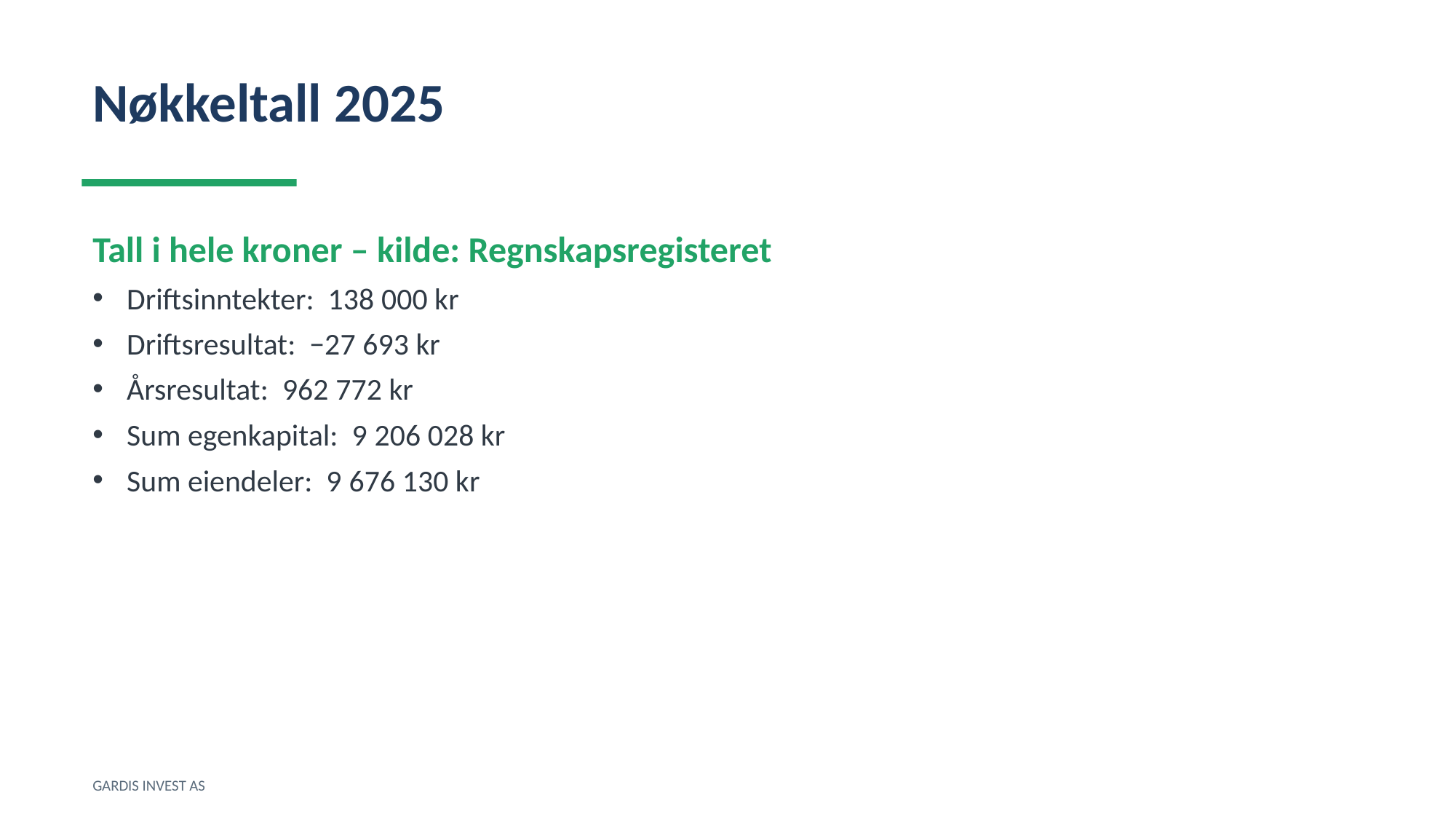

Nøkkeltall 2025

Tall i hele kroner – kilde: Regnskapsregisteret
Driftsinntekter:  138 000 kr
Driftsresultat:  −27 693 kr
Årsresultat:  962 772 kr
Sum egenkapital:  9 206 028 kr
Sum eiendeler:  9 676 130 kr
GARDIS INVEST AS